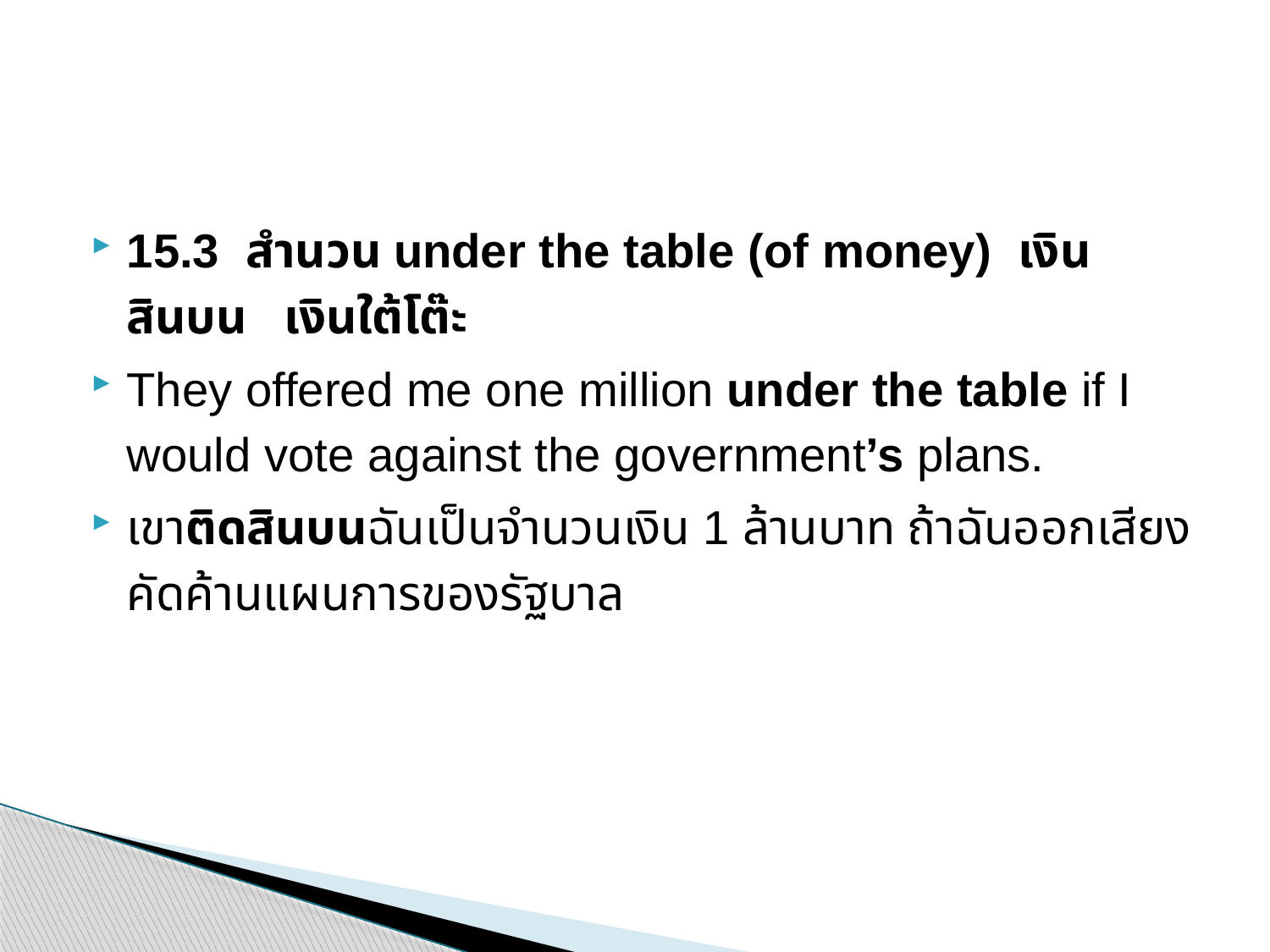

#
15.3  สำนวน under the table (of money)  เงินสินบน   เงินใต้โต๊ะ
They offered me one million under the table if I would vote against the government’s plans.
เขาติดสินบนฉันเป็นจำนวนเงิน 1 ล้านบาท ถ้าฉันออกเสียงคัดค้านแผนการของรัฐบาล